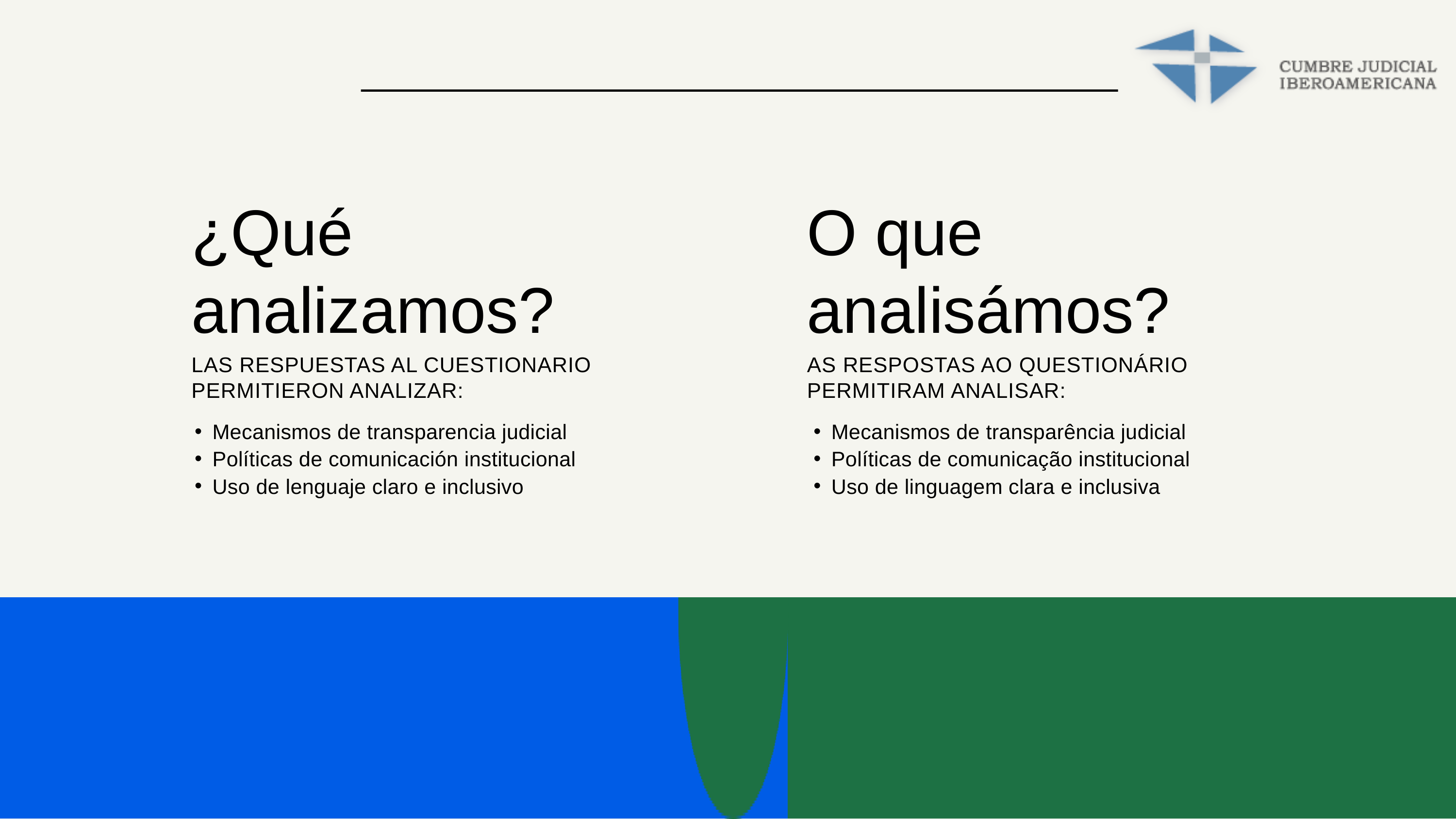

¿Qué analizamos?
LAS RESPUESTAS AL CUESTIONARIO PERMITIERON ANALIZAR:
O que analisámos?
AS RESPOSTAS AO QUESTIONÁRIO PERMITIRAM ANALISAR:
Mecanismos de transparencia judicial
Políticas de comunicación institucional
Uso de lenguaje claro e inclusivo

Mecanismos de transparência judicial
Políticas de comunicação institucional
Uso de linguagem clara e inclusiva